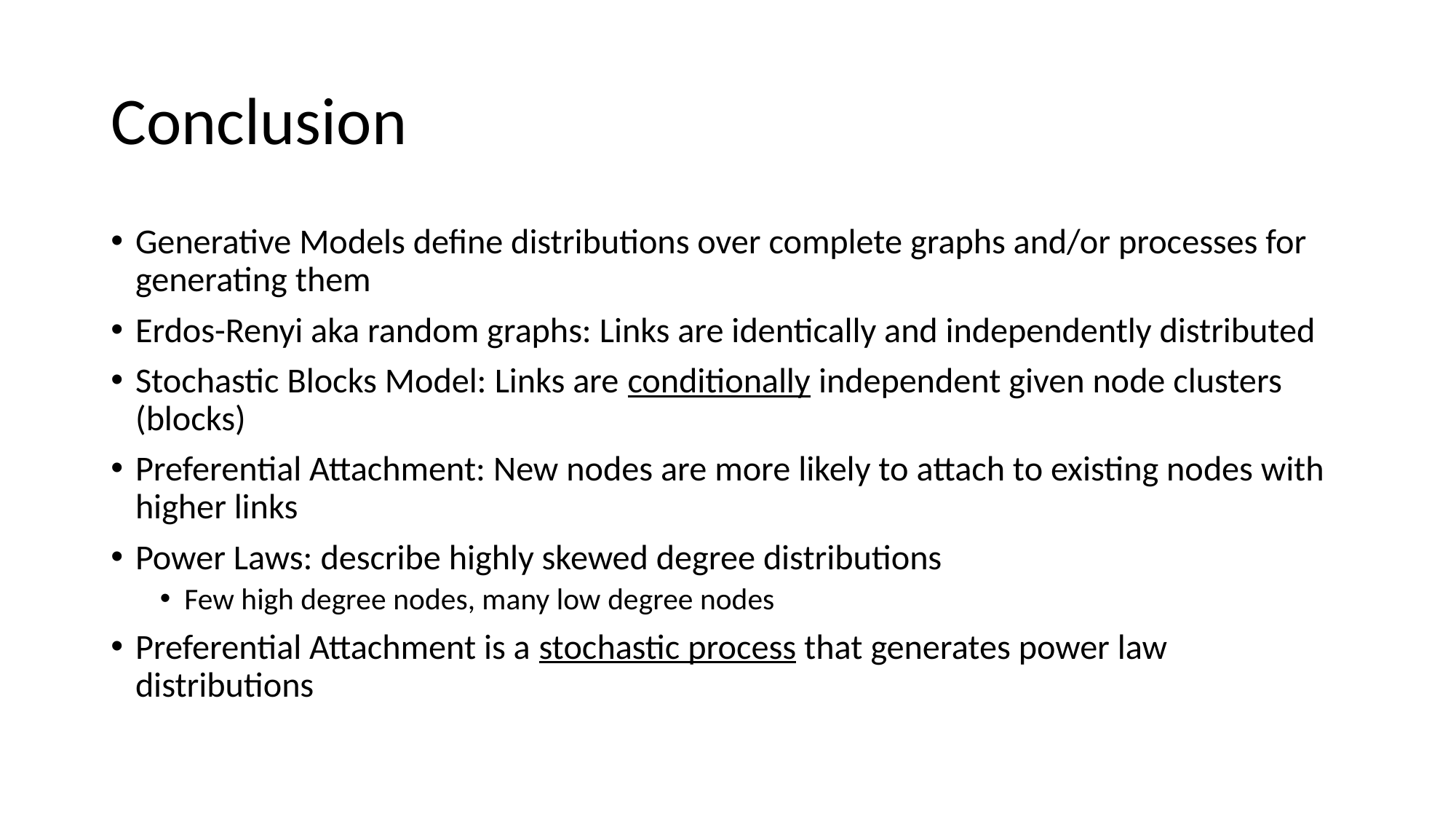

# Conclusion
Generative Models define distributions over complete graphs and/or processes for generating them
Erdos-Renyi aka random graphs: Links are identically and independently distributed
Stochastic Blocks Model: Links are conditionally independent given node clusters (blocks)
Preferential Attachment: New nodes are more likely to attach to existing nodes with higher links
Power Laws: describe highly skewed degree distributions
Few high degree nodes, many low degree nodes
Preferential Attachment is a stochastic process that generates power law distributions